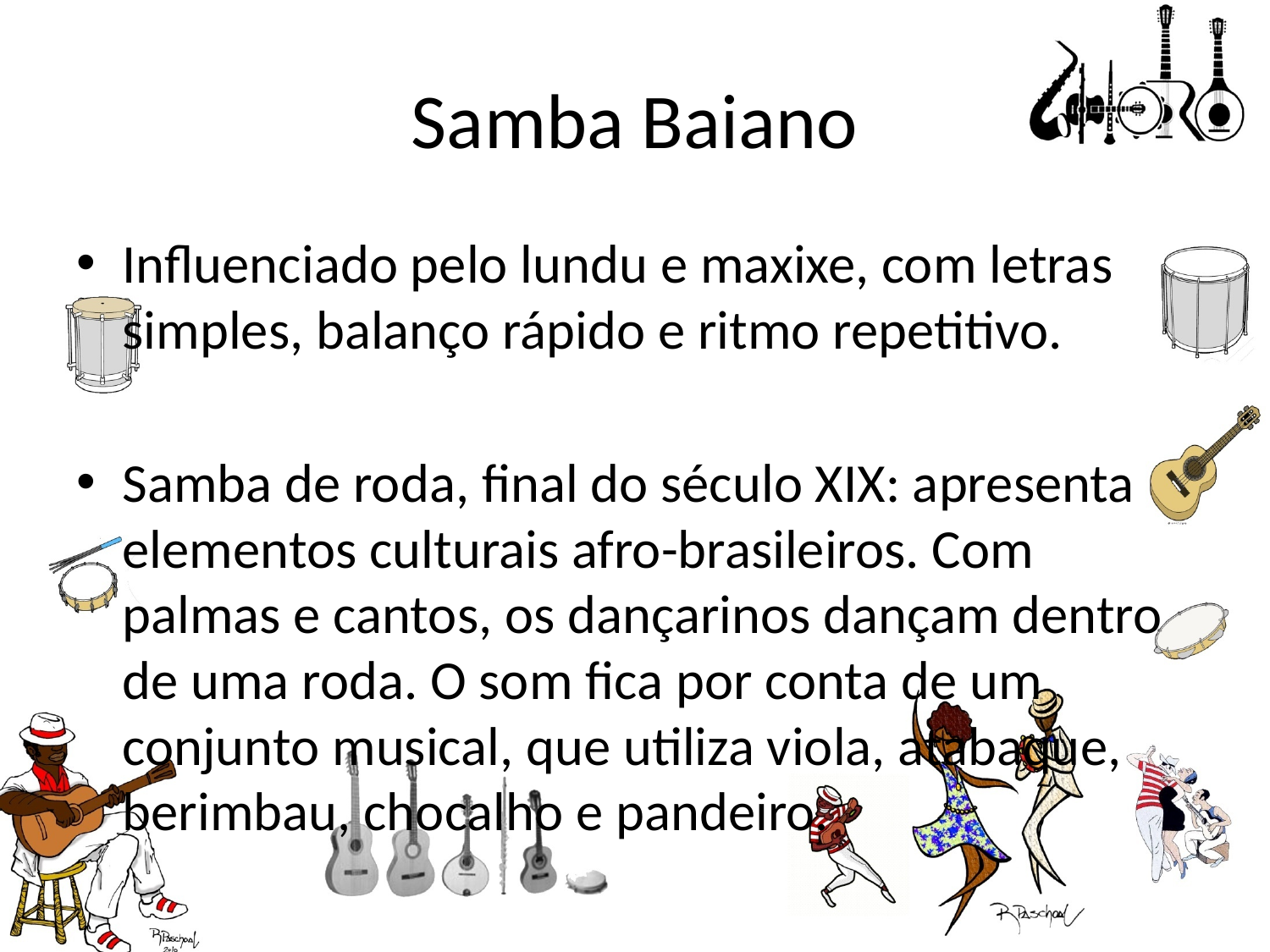

# Samba Baiano
Influenciado pelo lundu e maxixe, com letras simples, balanço rápido e ritmo repetitivo.

Samba de roda, final do século XIX: apresenta elementos culturais afro-brasileiros. Com palmas e cantos, os dançarinos dançam dentro de uma roda. O som fica por conta de um conjunto musical, que utiliza viola, atabaque, berimbau, chocalho e pandeiro.